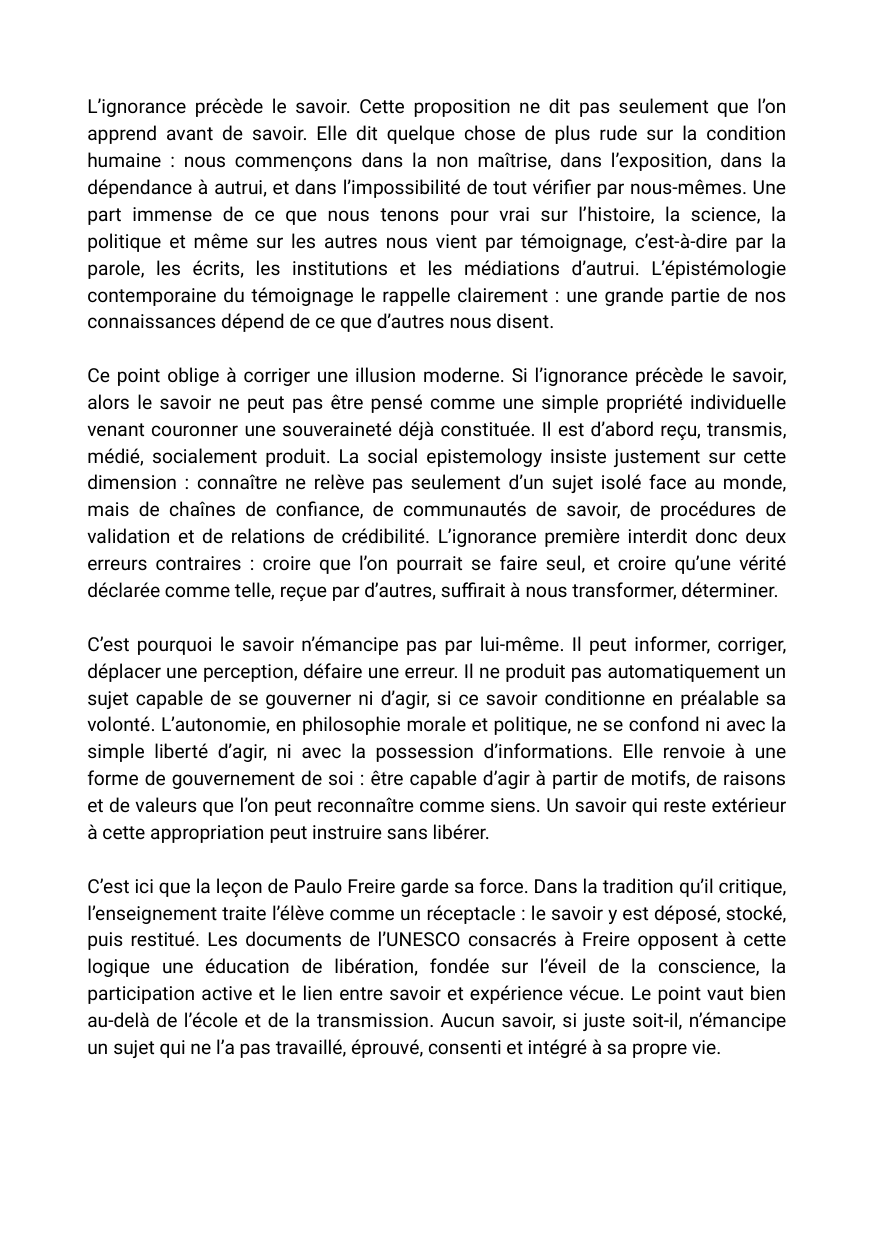

L’ignorance précède le savoir. Cette proposition ne dit pas seulement que l’on apprend avant de savoir. Elle dit quelque chose de plus rude sur la condition humaine : nous commençons dans la non maîtrise, dans l’exposition, dans la dépendance à autrui, et dans l’impossibilité de tout vérifier par nous-mêmes. Une part immense de ce que nous tenons pour vrai sur l’histoire, la science, la politique et même sur les autres nous vient par témoignage, c’est-à-dire par la parole, les écrits, les institutions et les médiations d’autrui. L’épistémologie contemporaine du témoignage le rappelle clairement : une grande partie de nos connaissances dépend de ce que d’autres nous disent.

Ce point oblige à corriger une illusion moderne. Si l’ignorance précède le savoir, alors le savoir ne peut pas être pensé comme une simple propriété individuelle venant couronner une souveraineté déjà constituée. Il est d’abord reçu, transmis, médié, socialement produit. La social epistemology insiste justement sur cette dimension : connaître ne relève pas seulement d’un sujet isolé face au monde, mais de chaînes de confiance, de communautés de savoir, de procédures de validation et de relations de crédibilité. L’ignorance première interdit donc deux erreurs contraires : croire que l’on pourrait se faire seul, et croire qu’une vérité déclarée comme telle, reçue par d’autres, suffirait à nous transformer, déterminer.

C’est pourquoi le savoir n’émancipe pas par lui-même. Il peut informer, corriger, déplacer une perception, défaire une erreur. Il ne produit pas automatiquement un sujet capable de se gouverner ni d’agir, si ce savoir conditionne en préalable sa volonté. L’autonomie, en philosophie morale et politique, ne se confond ni avec la simple liberté d’agir, ni avec la possession d’informations. Elle renvoie à une forme de gouvernement de soi : être capable d’agir à partir de motifs, de raisons et de valeurs que l’on peut reconnaître comme siens. Un savoir qui reste extérieur à cette appropriation peut instruire sans libérer.

C’est ici que la leçon de Paulo Freire garde sa force. Dans la tradition qu’il critique, l’enseignement traite l’élève comme un réceptacle : le savoir y est déposé, stocké, puis restitué. Les documents de l’UNESCO consacrés à Freire opposent à cette logique une éducation de libération, fondée sur l’éveil de la conscience, la participation active et le lien entre savoir et expérience vécue. Le point vaut bien au-delà de l’école et de la transmission. Aucun savoir, si juste soit-il, n’émancipe un sujet qui ne l’a pas travaillé, éprouvé, consenti et intégré à sa propre vie.